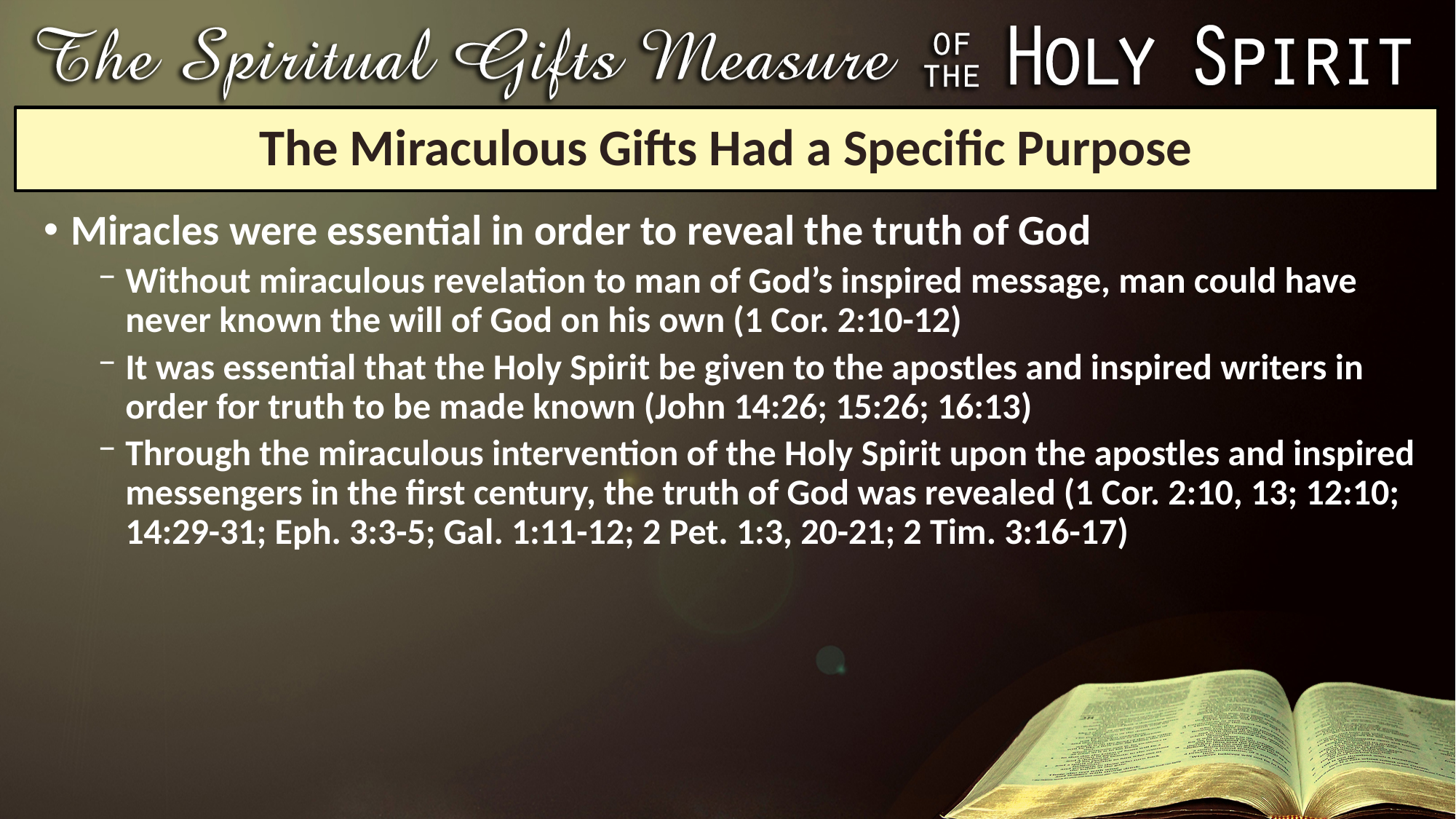

# The Miraculous Gifts Had a Specific Purpose
Miracles were essential in order to reveal the truth of God
Without miraculous revelation to man of God’s inspired message, man could have never known the will of God on his own (1 Cor. 2:10-12)
It was essential that the Holy Spirit be given to the apostles and inspired writers in order for truth to be made known (John 14:26; 15:26; 16:13)
Through the miraculous intervention of the Holy Spirit upon the apostles and inspired messengers in the first century, the truth of God was revealed (1 Cor. 2:10, 13; 12:10; 14:29-31; Eph. 3:3-5; Gal. 1:11-12; 2 Pet. 1:3, 20-21; 2 Tim. 3:16-17)